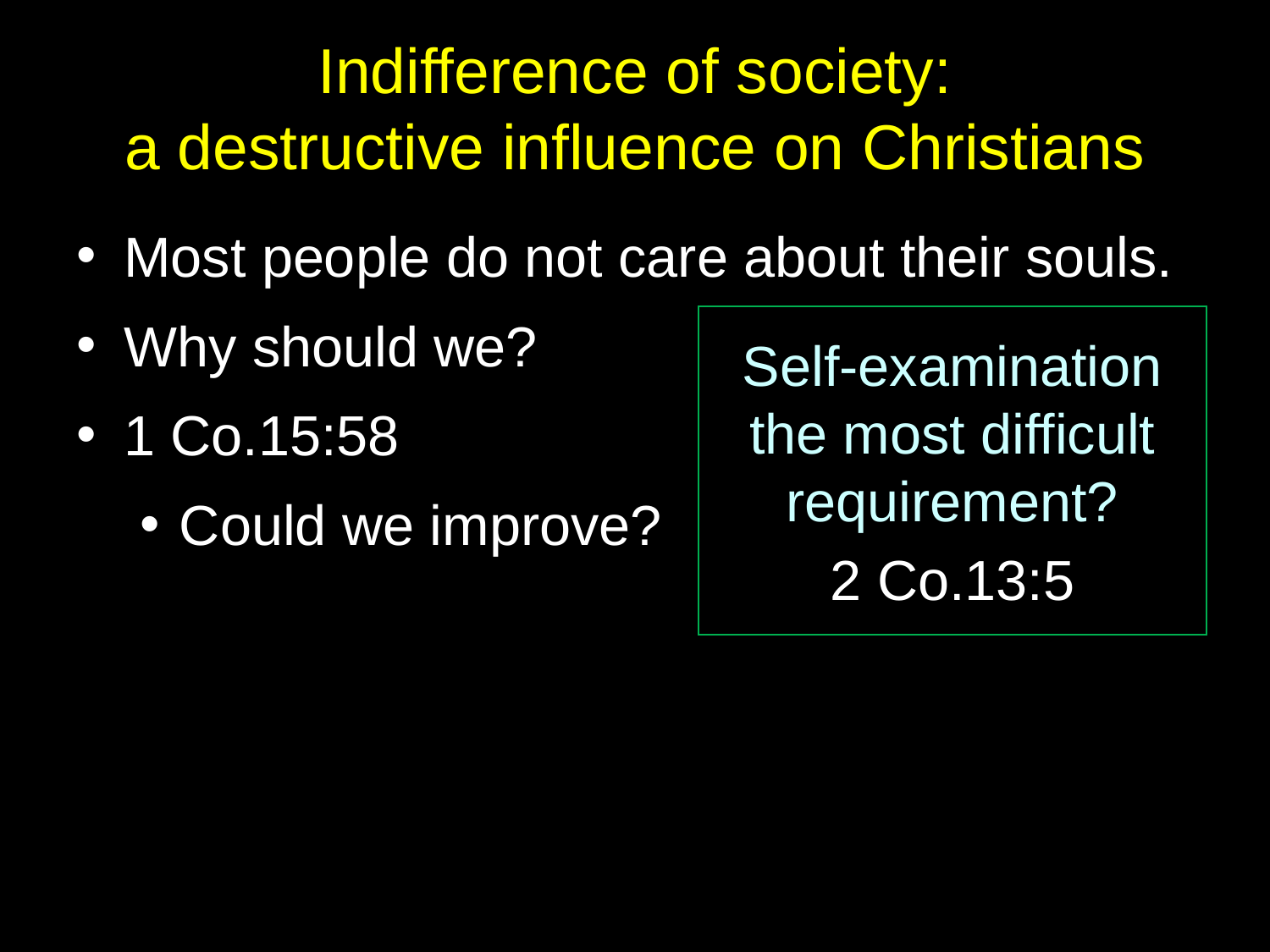

# Indifference of society: a destructive influence on Christians
Most people do not care about their souls.
Why should we?
1 Co.15:58
Could we improve?
Self-examination
the most difficult requirement?
2 Co.13:5